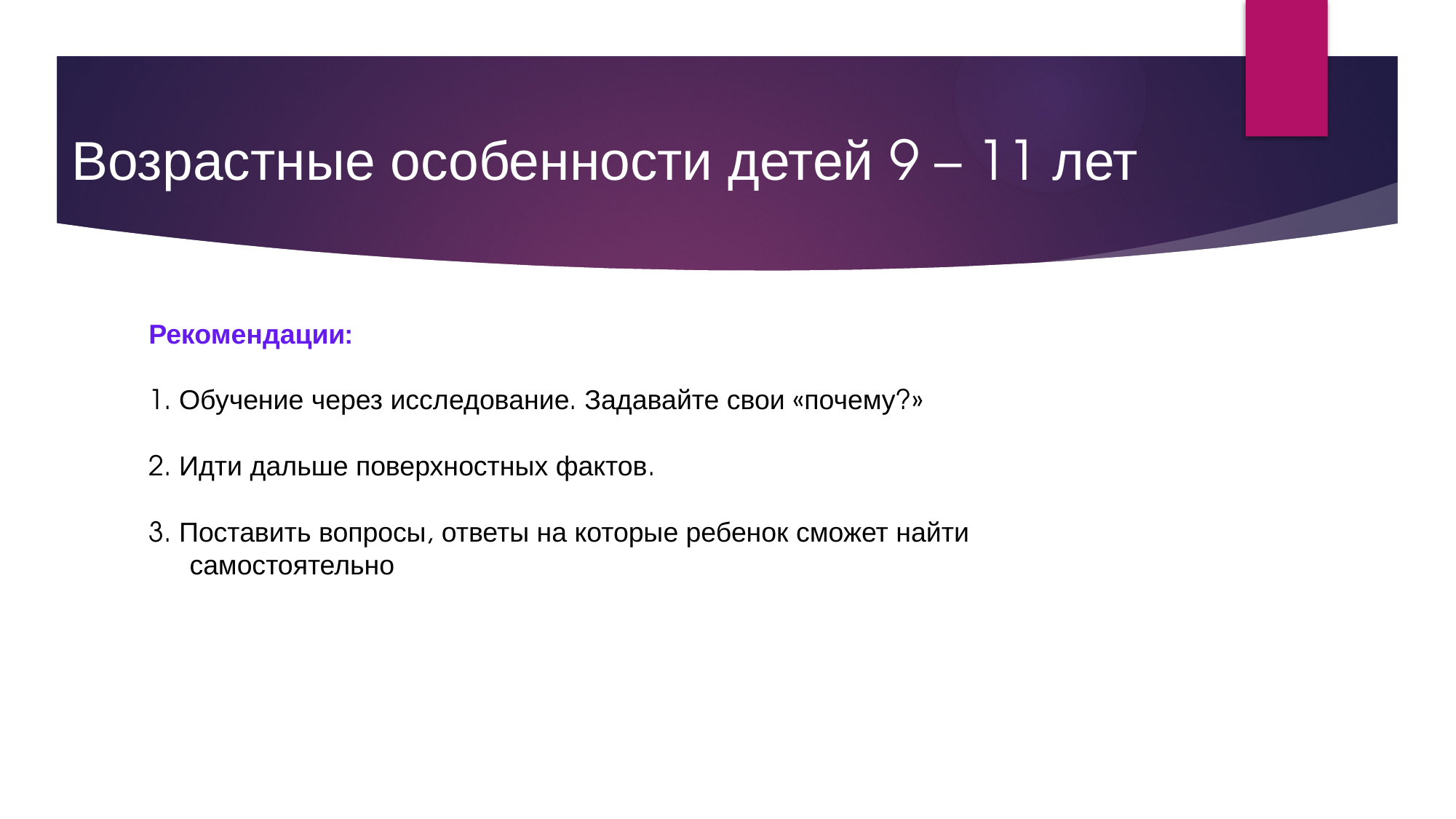

# Возрастные особенности детей 9 – 11 лет
Рекомендации:
1. Обучение через исследование. Задавайте свои «почему?»
2. Идти дальше поверхностных фактов.
3. Поставить вопросы, ответы на которые ребенок сможет найти самостоятельно